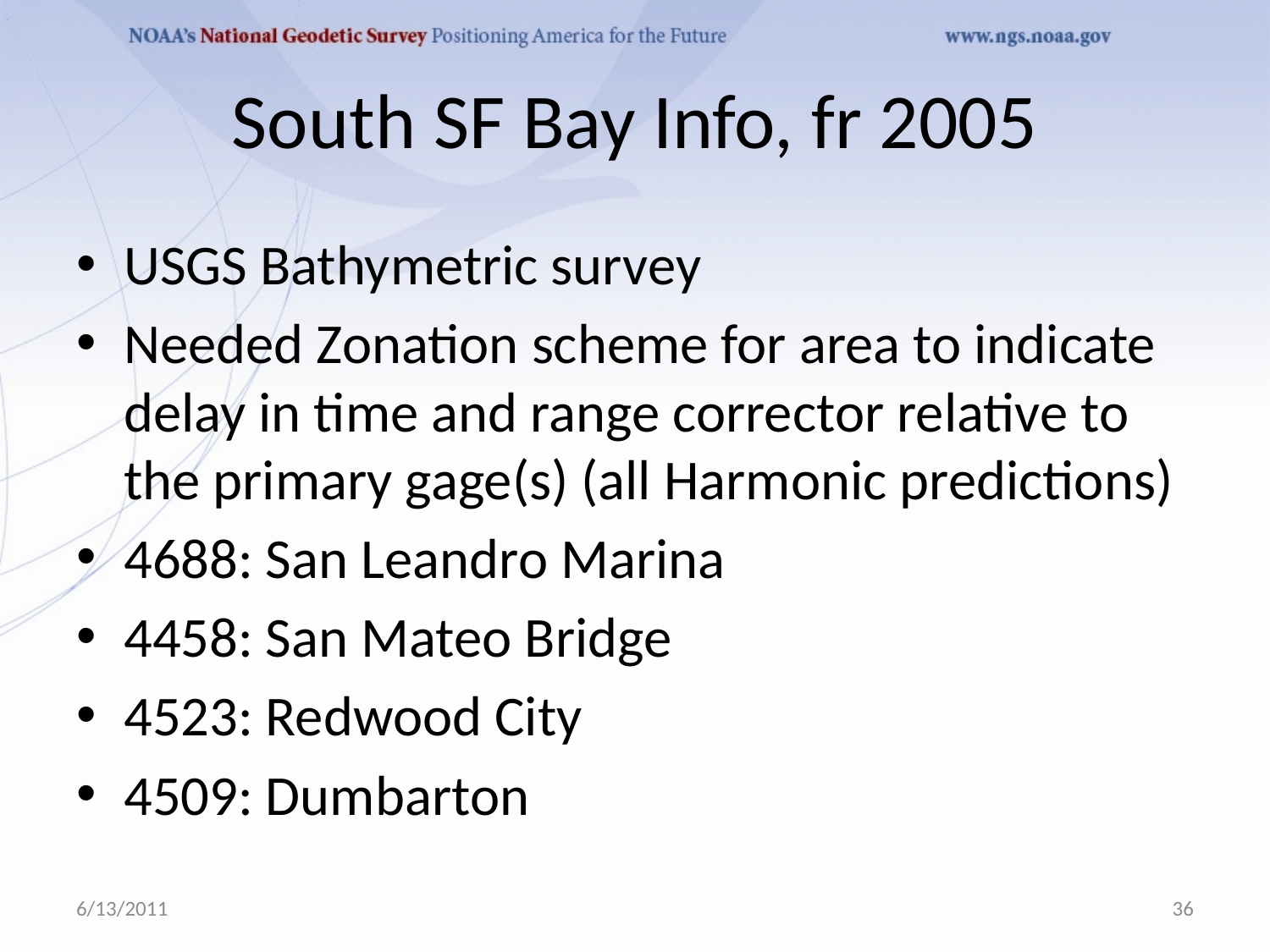

# South SF Bay Info, fr 2005
USGS Bathymetric survey
Needed Zonation scheme for area to indicate delay in time and range corrector relative to the primary gage(s) (all Harmonic predictions)
4688: San Leandro Marina
4458: San Mateo Bridge
4523: Redwood City
4509: Dumbarton

6/13/2011
36